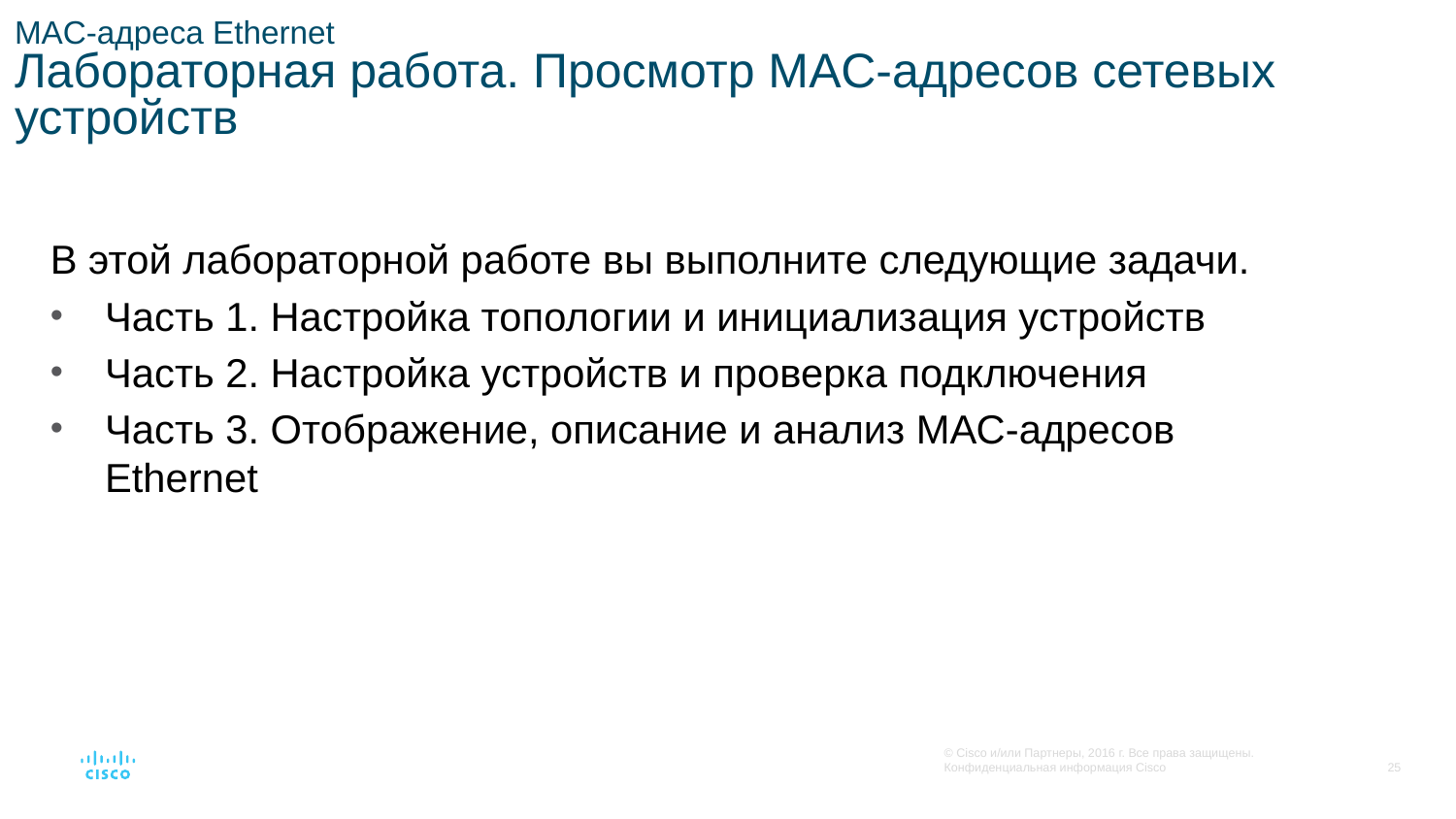

# MAC-адреса Ethernet Лабораторная работа. Просмотр MAC-адресов сетевых устройств
В этой лабораторной работе вы выполните следующие задачи.
Часть 1. Настройка топологии и инициализация устройств
Часть 2. Настройка устройств и проверка подключения
Часть 3. Отображение, описание и анализ МАС-адресов Ethernet